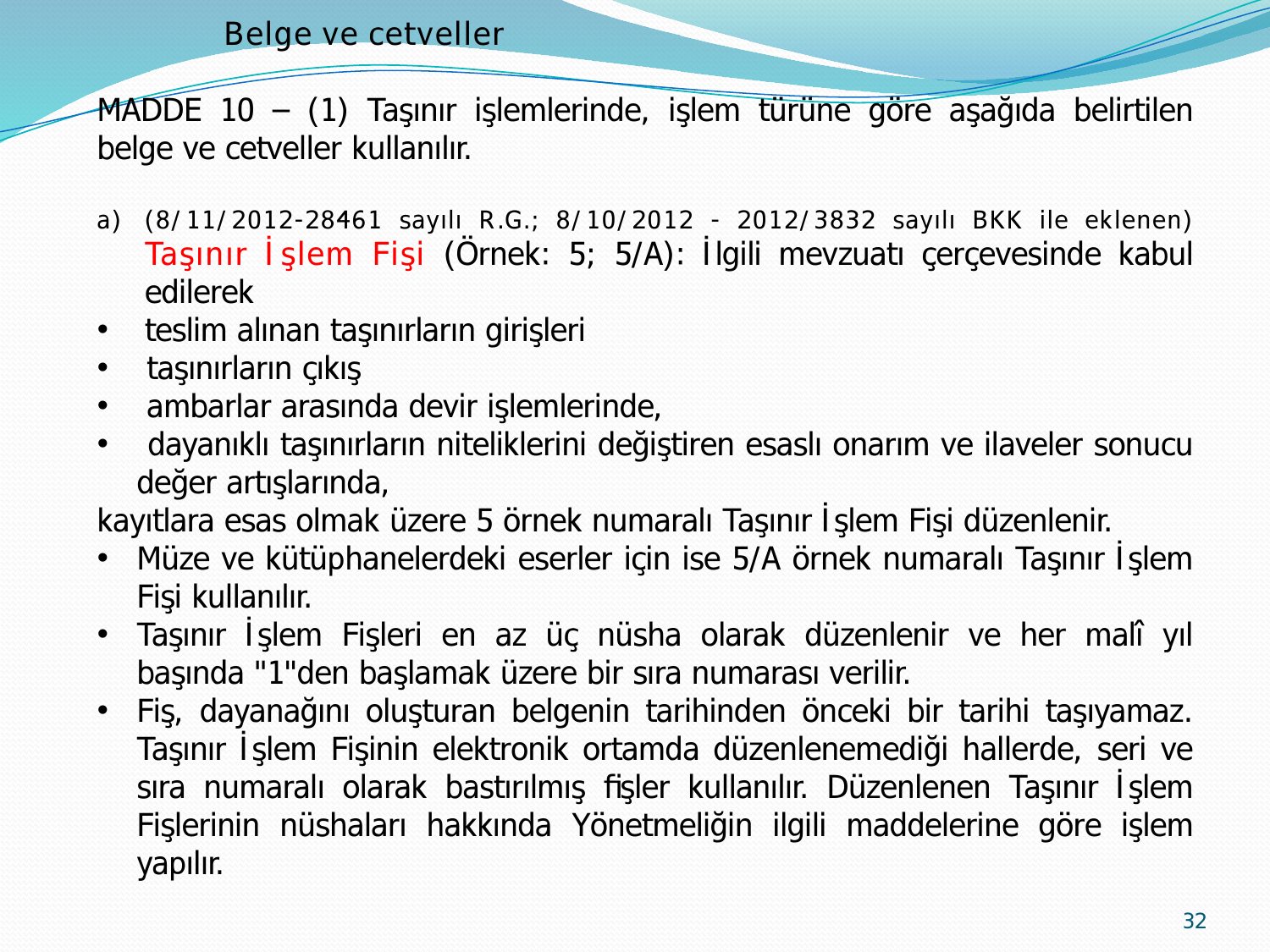

Belge ve cetveller

MADDE 10 – (1) Taşınır işlemlerinde, işlem türüne göre aşağıda belirtilen belge ve cetveller kullanılır.

(8/11/2012-28461 sayılı R.G.; 8/10/2012 - 2012/3832 sayılı BKK ile eklenen) Taşınır İşlem Fişi (Örnek: 5; 5/A): İlgili mevzuatı çerçevesinde kabul edilerek
teslim alınan taşınırların girişleri
 taşınırların çıkış
 ambarlar arasında devir işlemlerinde,
 dayanıklı taşınırların niteliklerini değiştiren esaslı onarım ve ilaveler sonucu değer artışlarında,
kayıtlara esas olmak üzere 5 örnek numaralı Taşınır İşlem Fişi düzenlenir.
Müze ve kütüphanelerdeki eserler için ise 5/A örnek numaralı Taşınır İşlem Fişi kullanılır.
Taşınır İşlem Fişleri en az üç nüsha olarak düzenlenir ve her malî yıl başında "1"den başlamak üzere bir sıra numarası verilir.
Fiş, dayanağını oluşturan belgenin tarihinden önceki bir tarihi taşıyamaz. Taşınır İşlem Fişinin elektronik ortamda düzenlenemediği hallerde, seri ve sıra numaralı olarak bastırılmış fişler kullanılır. Düzenlenen Taşınır İşlem Fişlerinin nüshaları hakkında Yönetmeliğin ilgili maddelerine göre işlem yapılır.
32